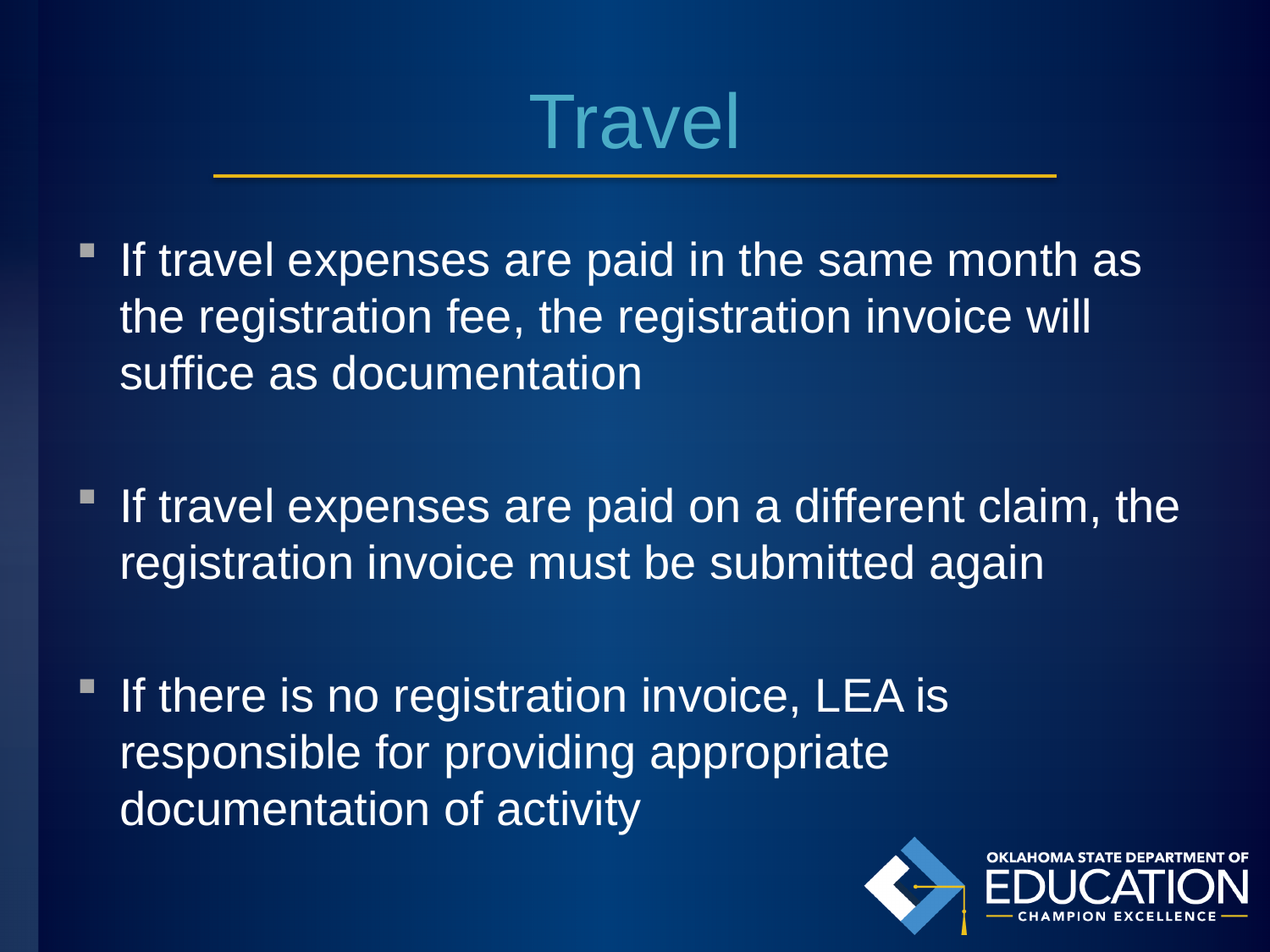

# Travel
If travel expenses are paid in the same month as the registration fee, the registration invoice will suffice as documentation

If travel expenses are paid on a different claim, the registration invoice must be submitted again

If there is no registration invoice, LEA is responsible for providing appropriate documentation of activity